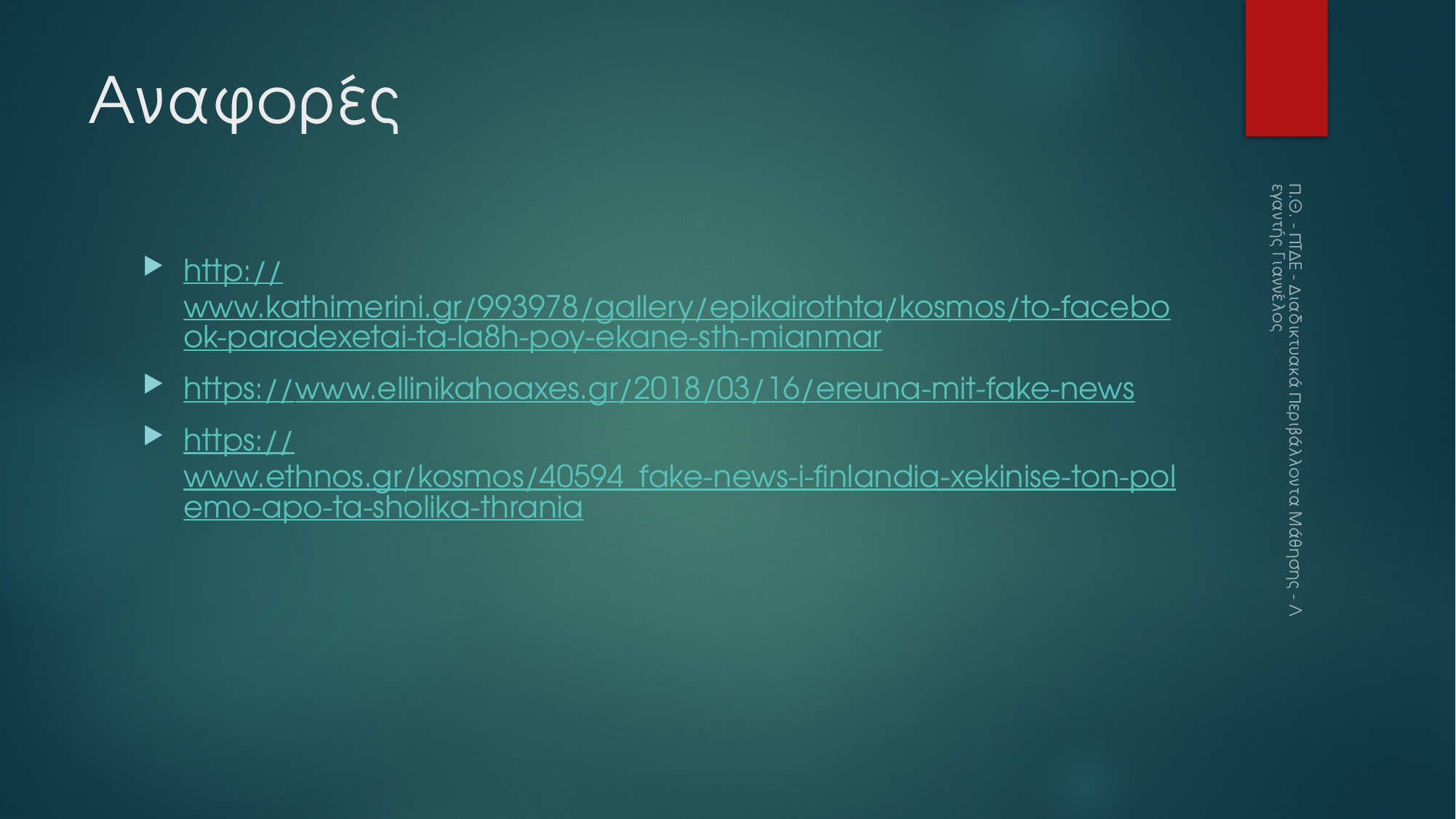

# Αναφορές
http://www.kathimerini.gr/993978/gallery/epikairothta/kosmos/to-facebook-paradexetai-ta-la8h-poy-ekane-sth-mianmar
https://www.ellinikahoaxes.gr/2018/03/16/ereuna-mit-fake-news
https://www.ethnos.gr/kosmos/40594_fake-news-i-finlandia-xekinise-ton-polemo-apo-ta-sholika-thrania

Π.Θ. - ΠΤΔΕ - Διαδικτυακά Περιβάλλοντα Μάθησης - Λεγαντής Γιαννέλος